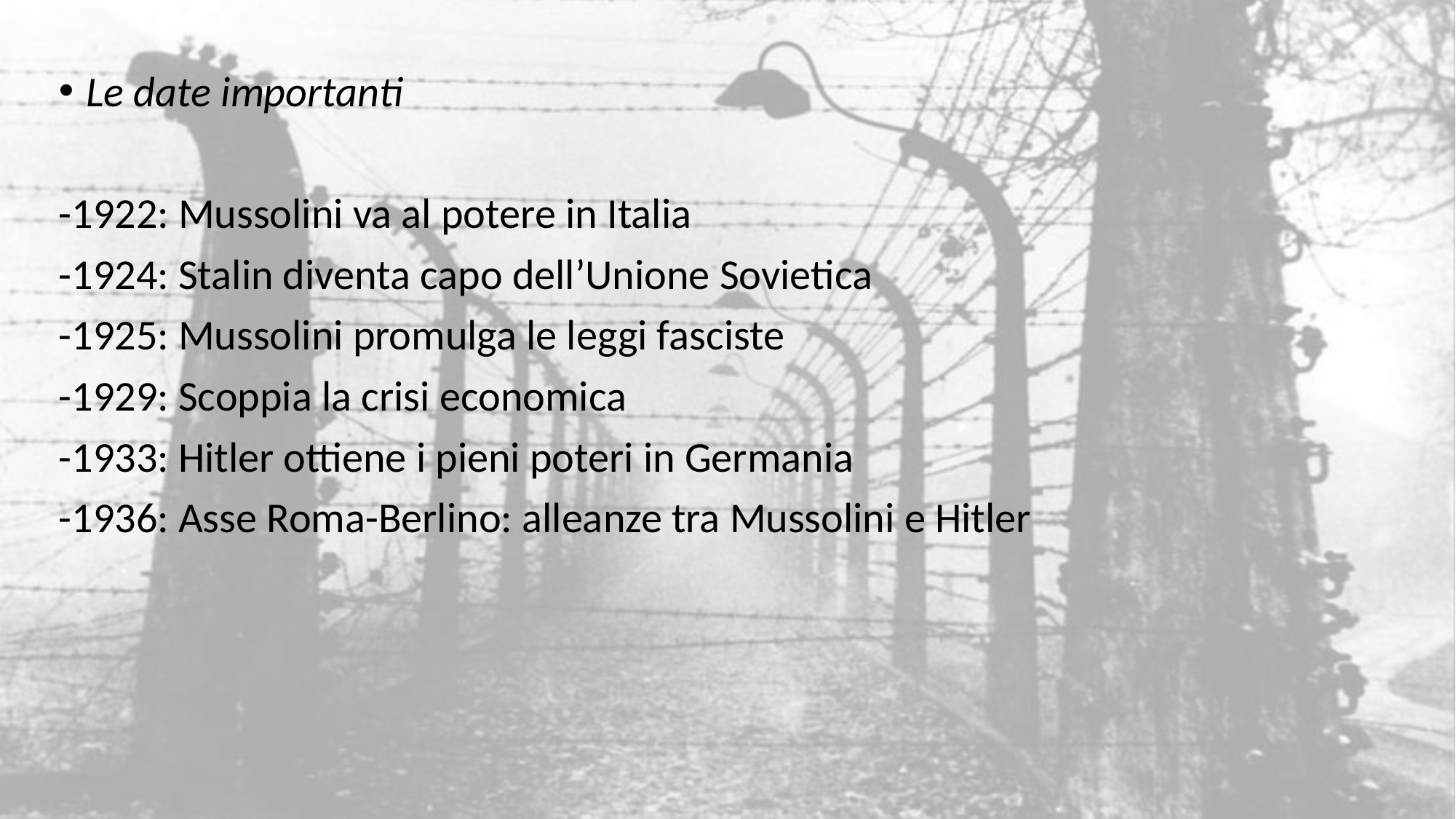

Le date importanti

-1922: Mussolini va al potere in Italia
-1924: Stalin diventa capo dell’Unione Sovietica
-1925: Mussolini promulga le leggi fasciste
-1929: Scoppia la crisi economica
-1933: Hitler ottiene i pieni poteri in Germania
-1936: Asse Roma-Berlino: alleanze tra Mussolini e Hitler